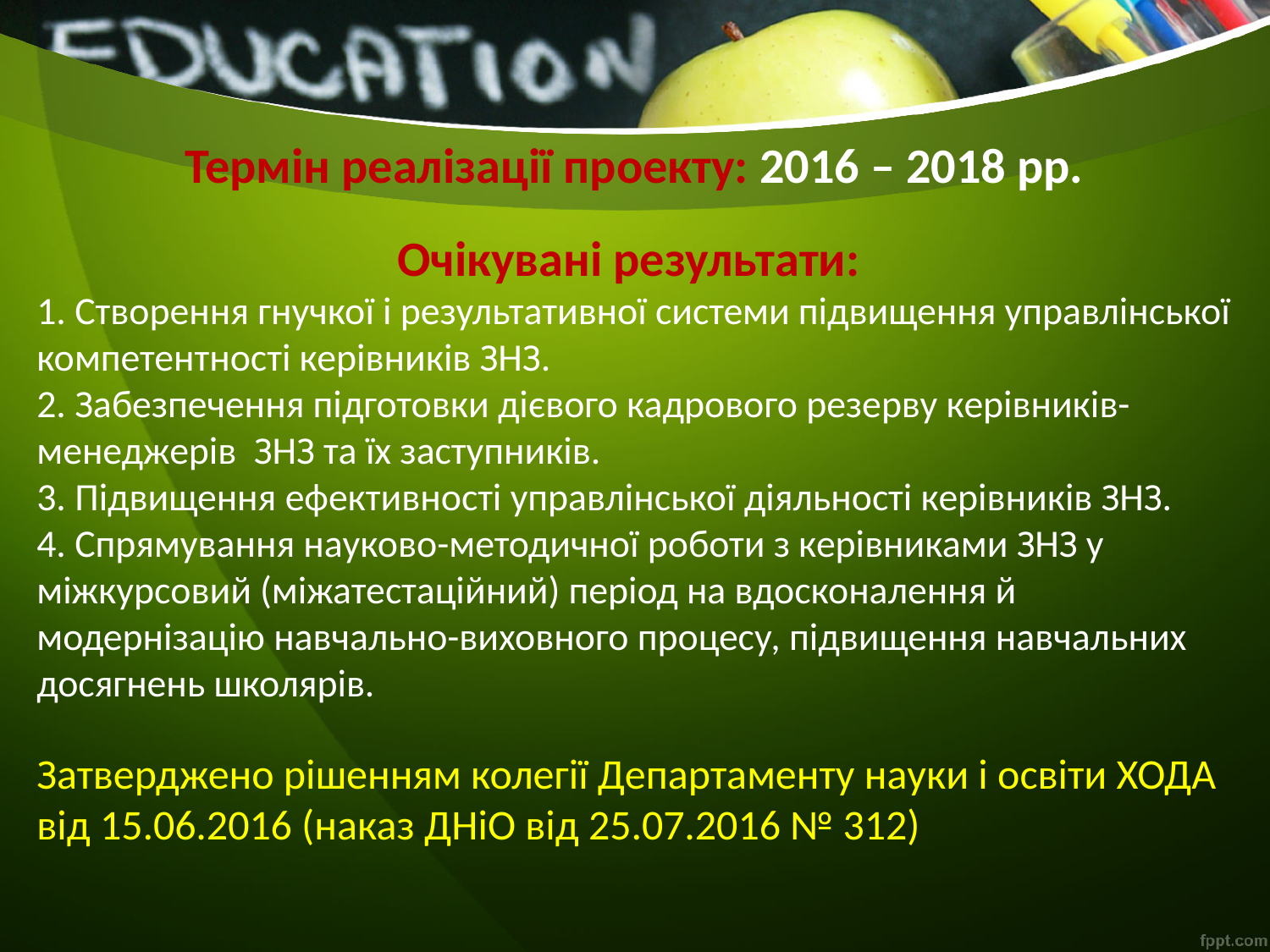

Термін реалізації проекту: 2016 – 2018 рр.

Очікувані результати:
1. Створення гнучкої і результативної системи підвищення управлінської компетентності керівників ЗНЗ.
2. Забезпечення підготовки дієвого кадрового резерву керівників-менеджерів  ЗНЗ та їх заступників.
3. Підвищення ефективності управлінської діяльності керівників ЗНЗ.
4. Спрямування науково-методичної роботи з керівниками ЗНЗ у міжкурсовий (міжатестаційний) період на вдосконалення й модернізацію навчально-виховного процесу, підвищення навчальних досягнень школярів.

Затверджено рішенням колегії Департаменту науки і освіти ХОДА від 15.06.2016 (наказ ДНіО від 25.07.2016 № 312)